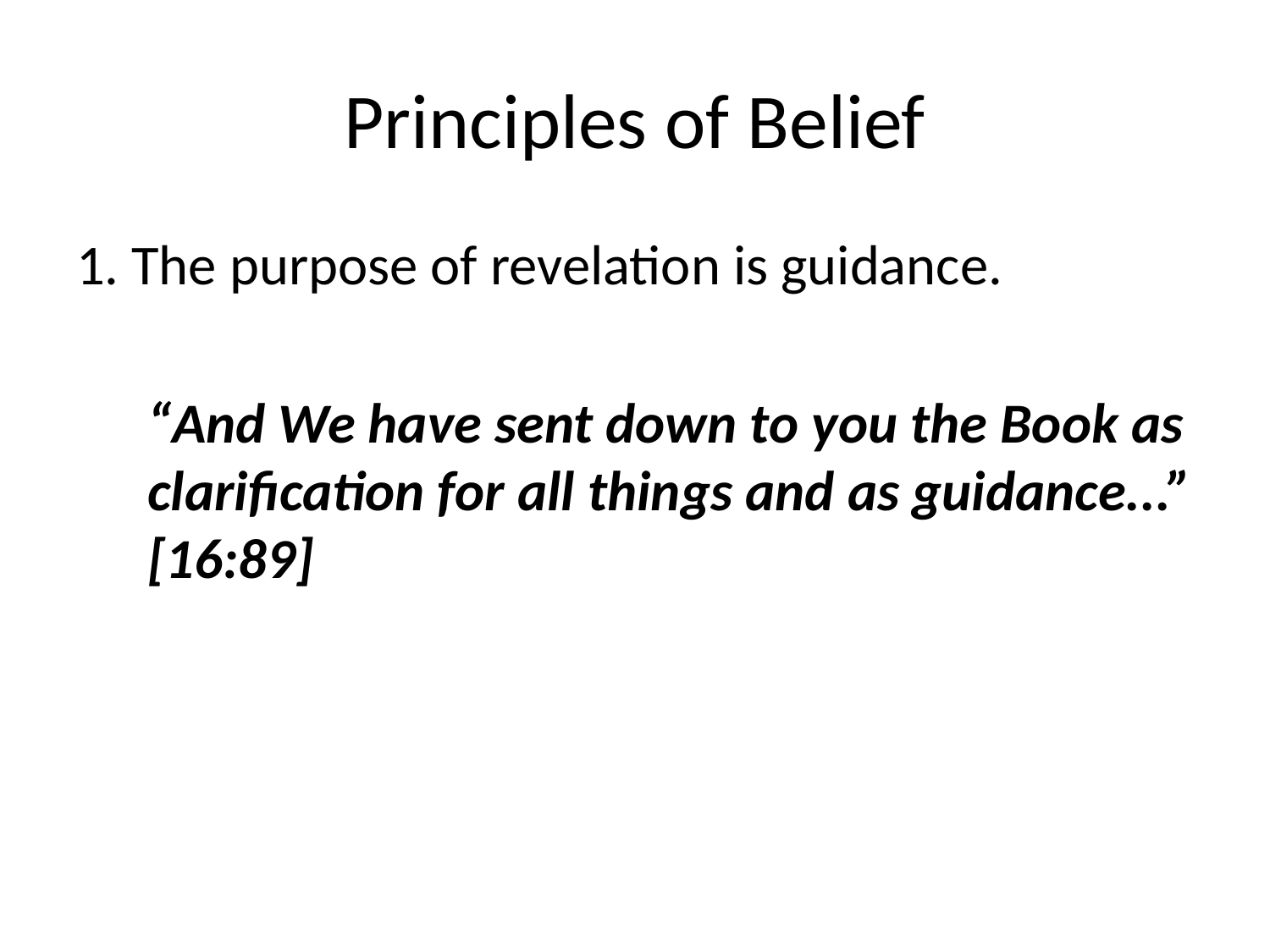

# Principles of Belief
1. The purpose of revelation is guidance.

	“And We have sent down to you the Book as clarification for all things and as guidance...” [16:89]